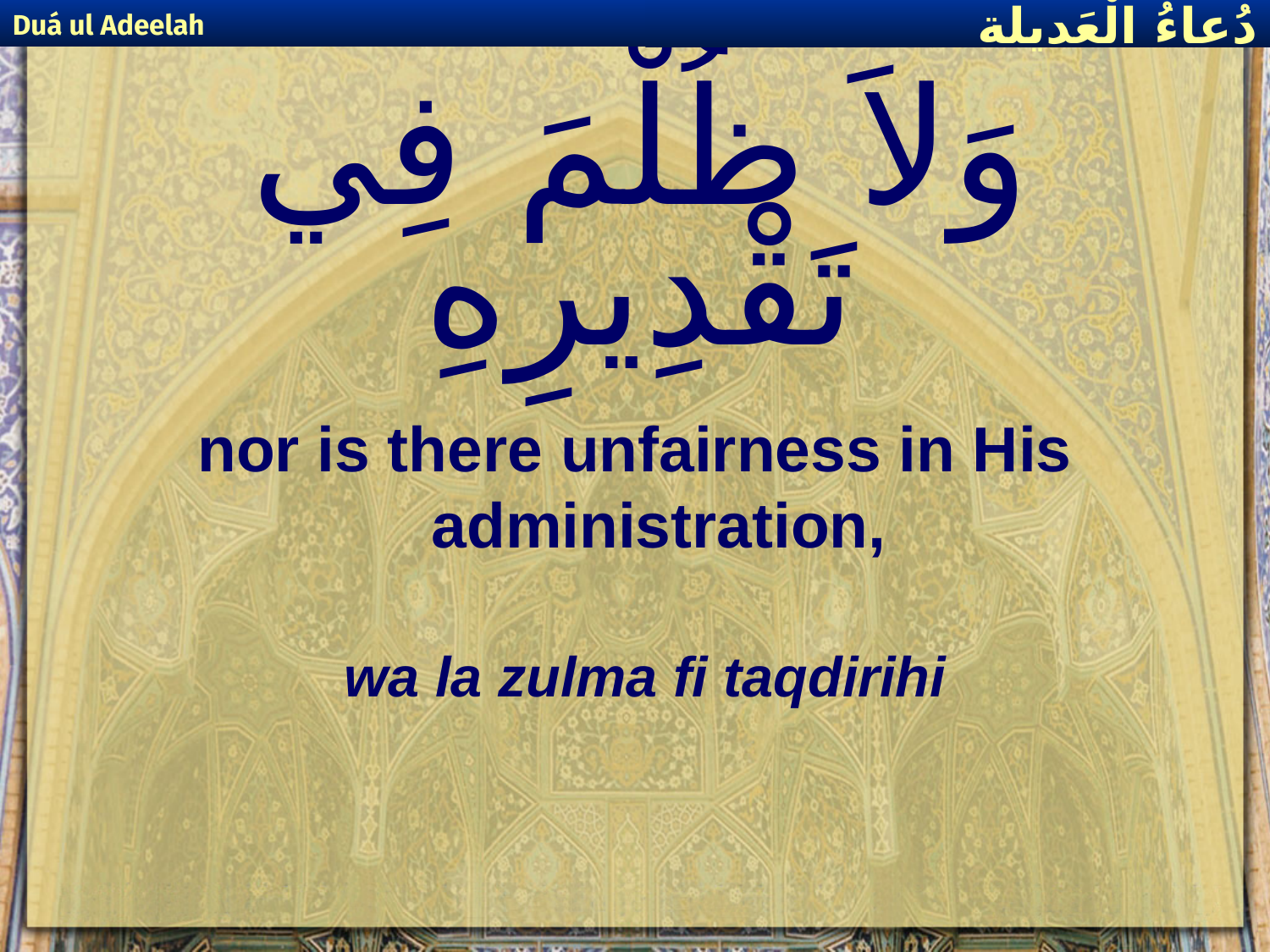

Duá ul Adeelah
دُعاءُ الْعَديلة
# وَلاَ ظُلْمَ فِي تَقْدِيرِهِ
nor is there unfairness in His administration,
wa la zulma fi taqdirihi